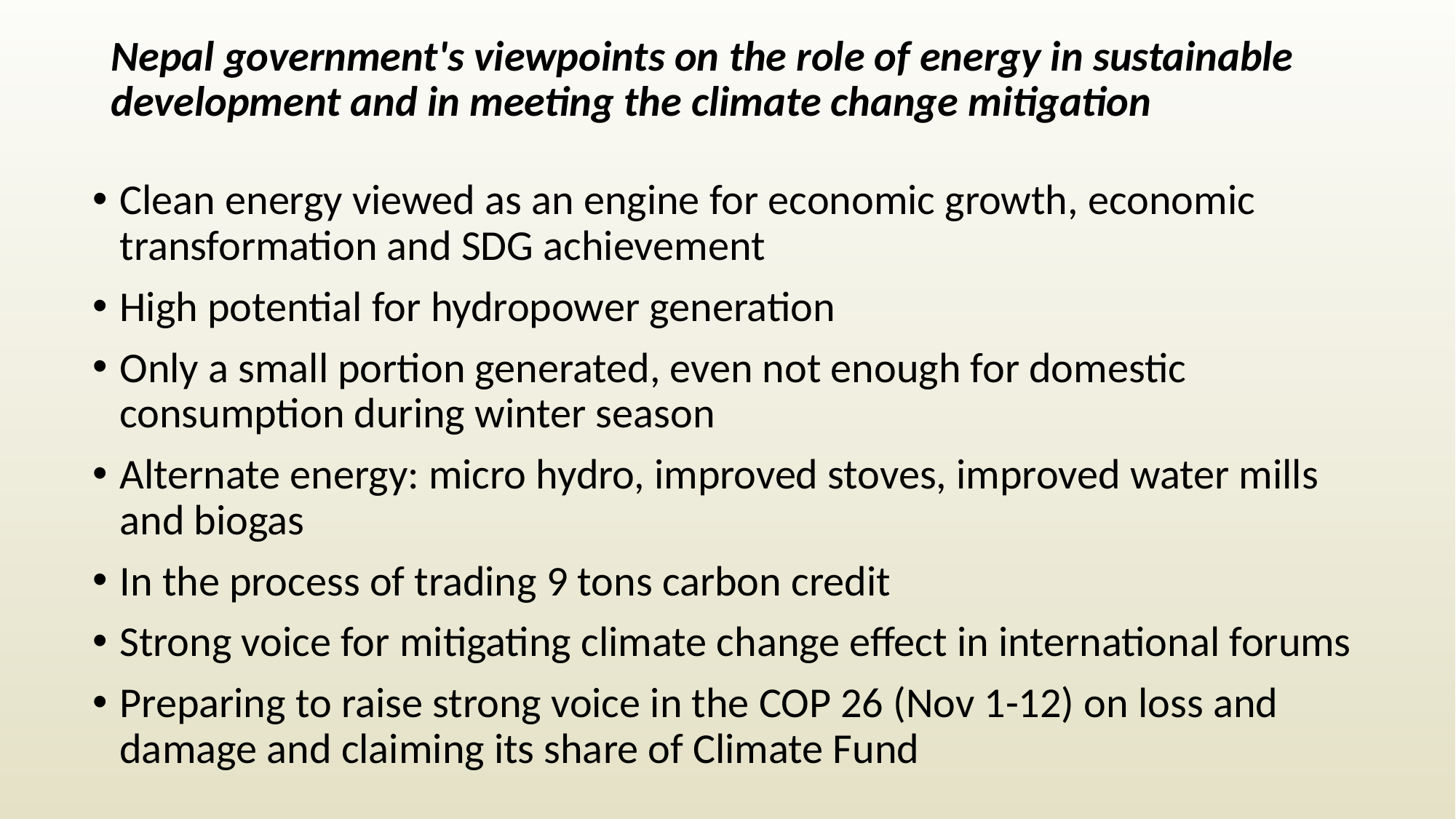

# Nepal government's viewpoints on the role of energy in sustainable development and in meeting the climate change mitigation
Clean energy viewed as an engine for economic growth, economic transformation and SDG achievement
High potential for hydropower generation
Only a small portion generated, even not enough for domestic consumption during winter season
Alternate energy: micro hydro, improved stoves, improved water mills and biogas
In the process of trading 9 tons carbon credit
Strong voice for mitigating climate change effect in international forums
Preparing to raise strong voice in the COP 26 (Nov 1-12) on loss and damage and claiming its share of Climate Fund